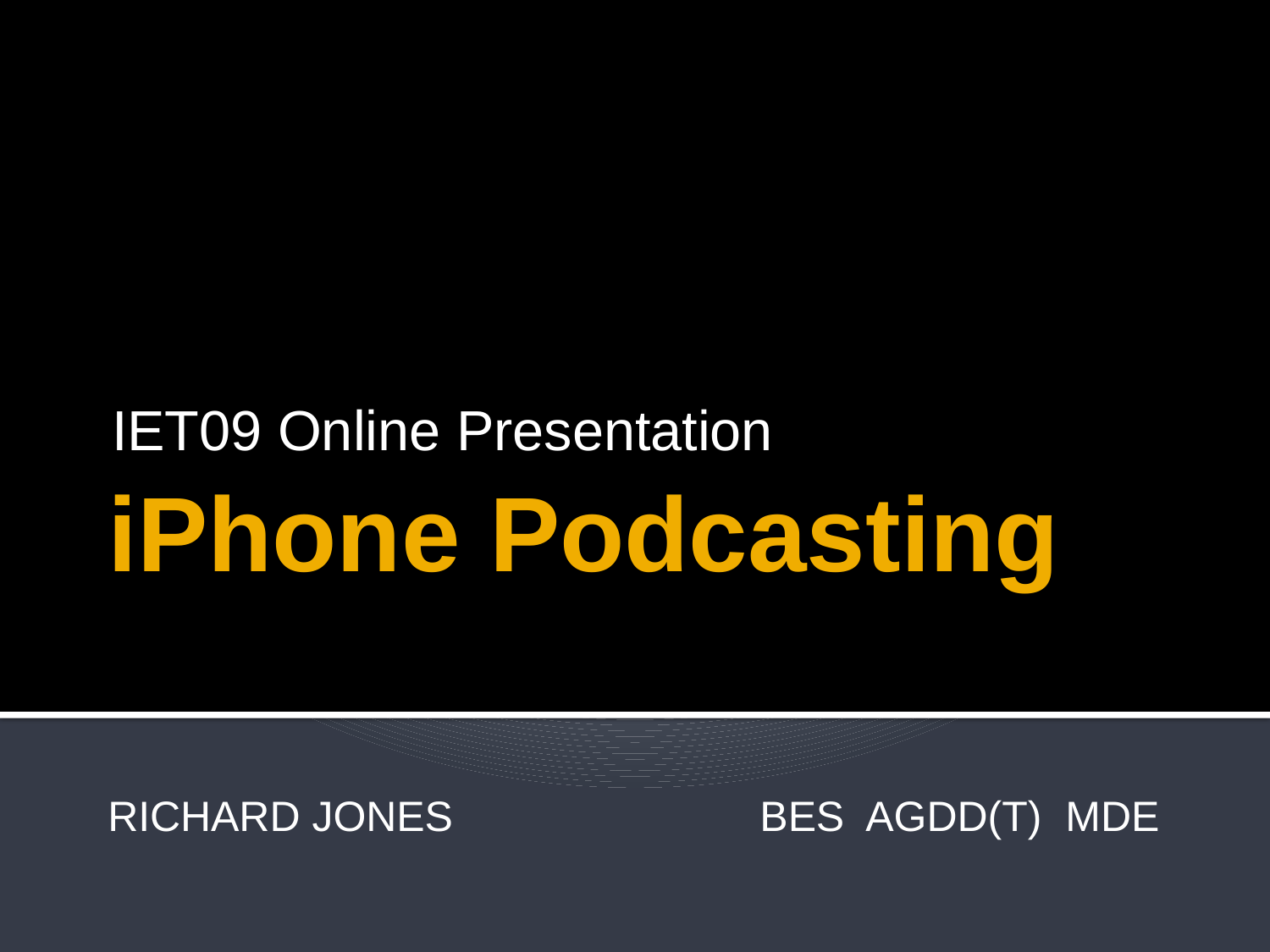

IET09 Online Presentation
# iPhone Podcasting
RICHARD JONES                          BES  AGDD(T)  MDE